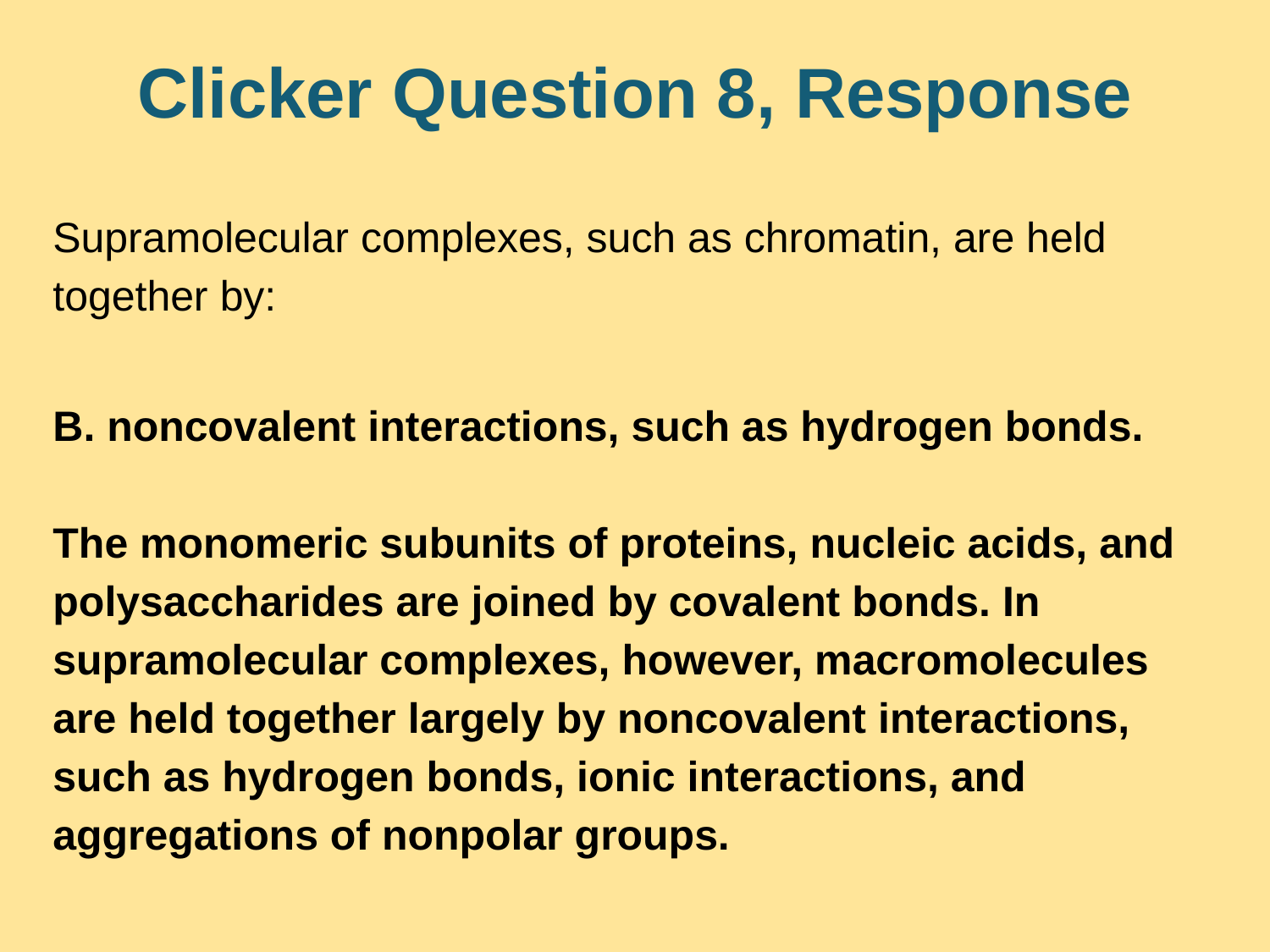

# Clicker Question 8, Response
Supramolecular complexes, such as chromatin, are held together by:

B. noncovalent interactions, such as hydrogen bonds.

The monomeric subunits of proteins, nucleic acids, and polysaccharides are joined by covalent bonds. In supramolecular complexes, however, macromolecules are held together largely by noncovalent interactions, such as hydrogen bonds, ionic interactions, and aggregations of nonpolar groups.